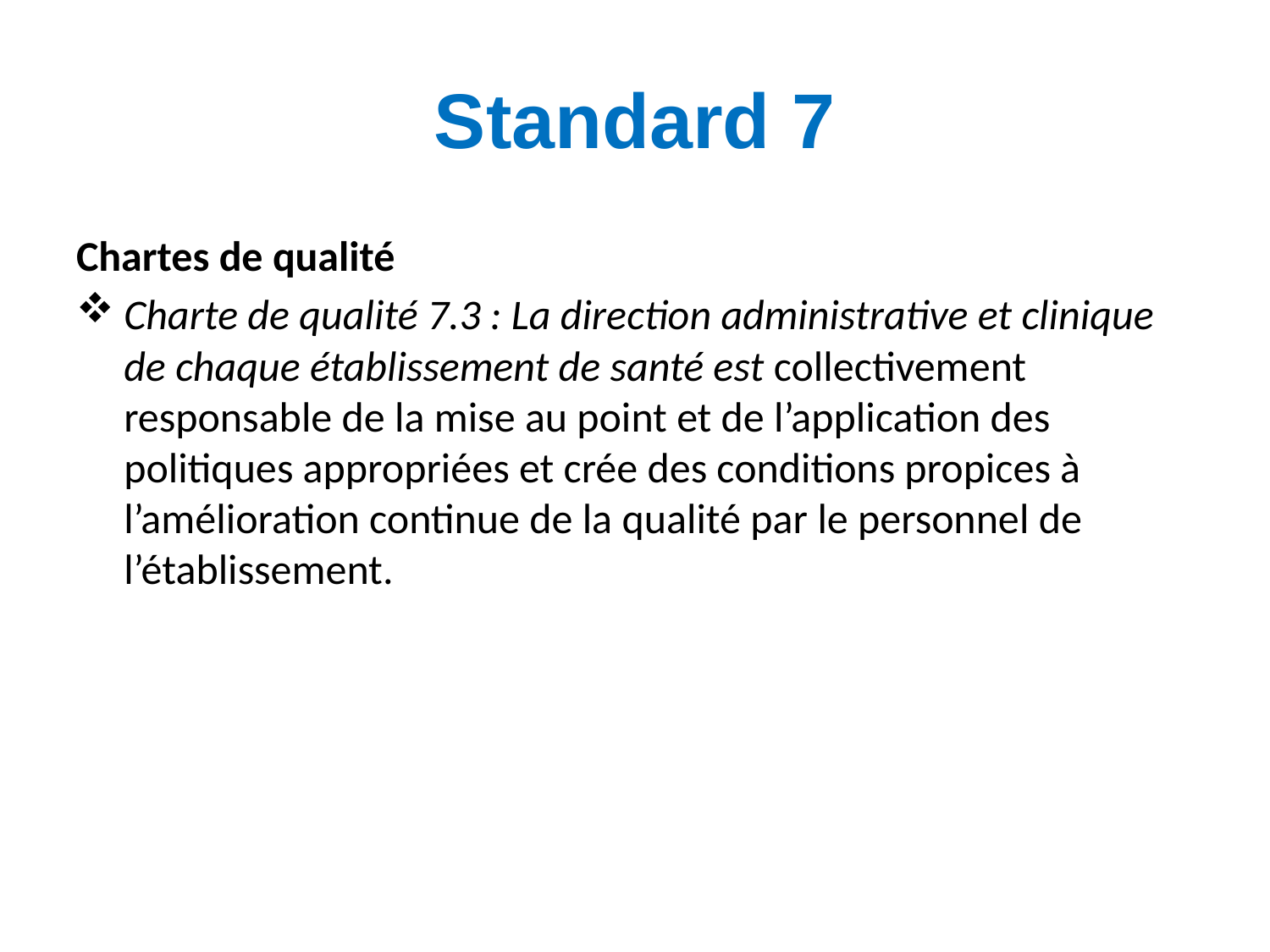

# Standard 7
Chartes de qualité
Charte de qualité 7.3 : La direction administrative et clinique de chaque établissement de santé est collectivement responsable de la mise au point et de l’application des politiques appropriées et crée des conditions propices à l’amélioration continue de la qualité par le personnel de l’établissement.